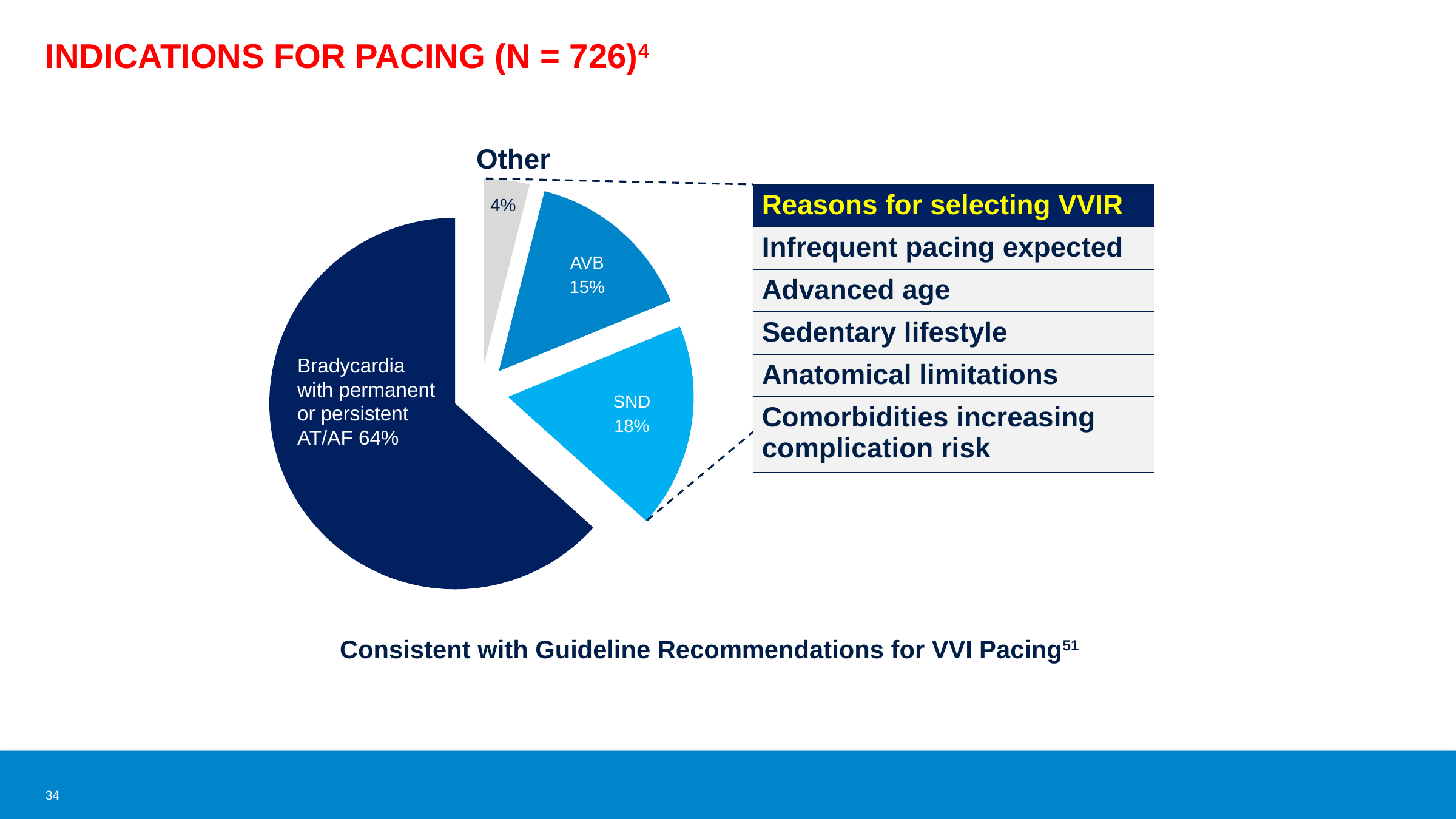

# Indications for pacing (N = 726)4
Other

### Chart

| Category |  |
|---|---|
| Other | 0.04 |
| AVB | 0.15 |
| SND | 0.18 |
| Bradycardia with Permanent or Persistent AT/AF | 0.64 |
| Reasons for selecting VVIR |
| --- |
| Infrequent pacing expected |
| Advanced age |
| Sedentary lifestyle |
| Anatomical limitations |
| Comorbidities increasing complication risk |
4%
AVB 15%
Bradycardia
with permanent or persistent
AT/AF 64%
SND 18%

Consistent with Guideline Recommendations for VVI Pacing51
34